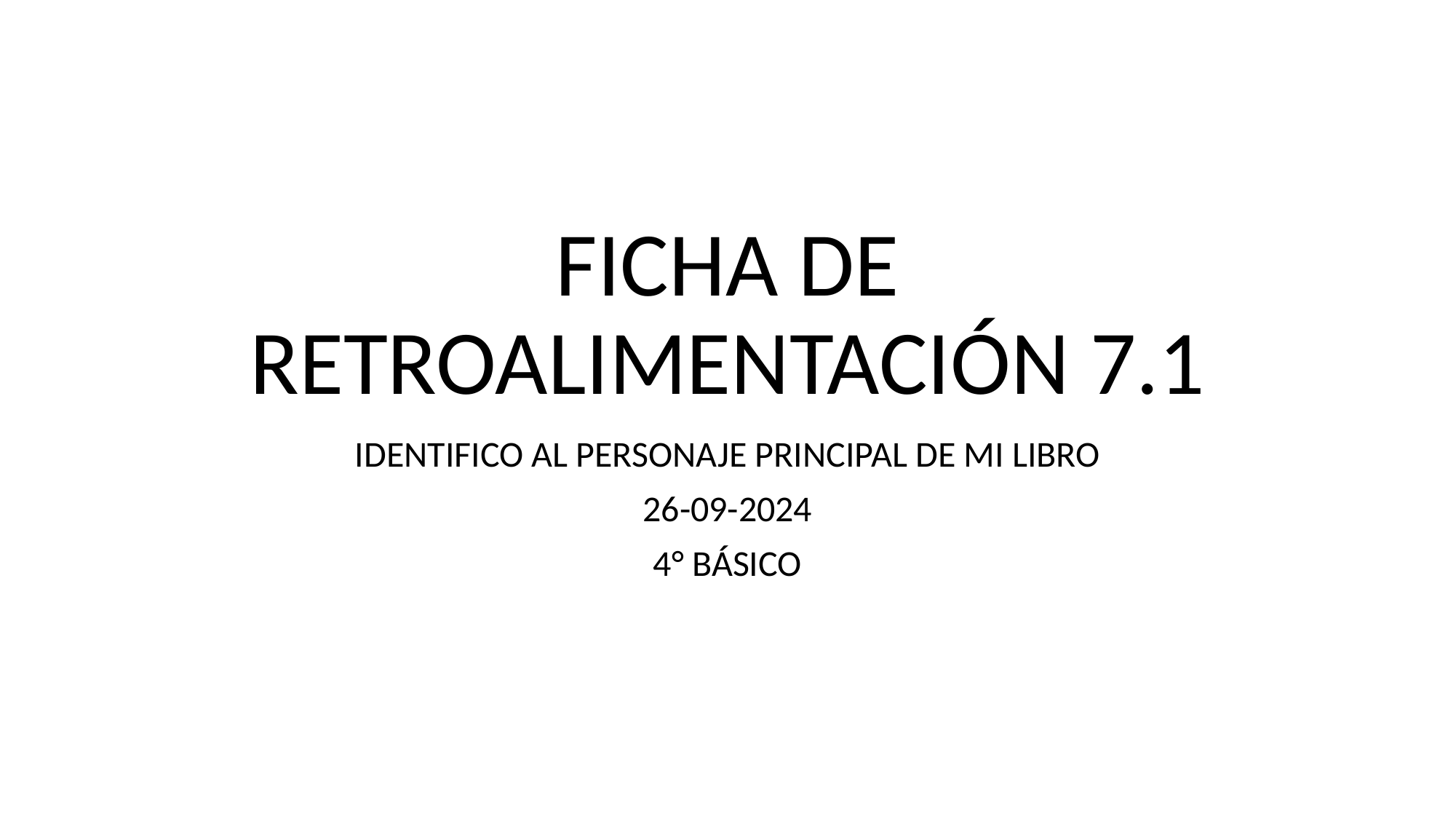

# FICHA DE RETROALIMENTACIÓN 7.1
IDENTIFICO AL PERSONAJE PRINCIPAL DE MI LIBRO
26-09-2024
4° BÁSICO